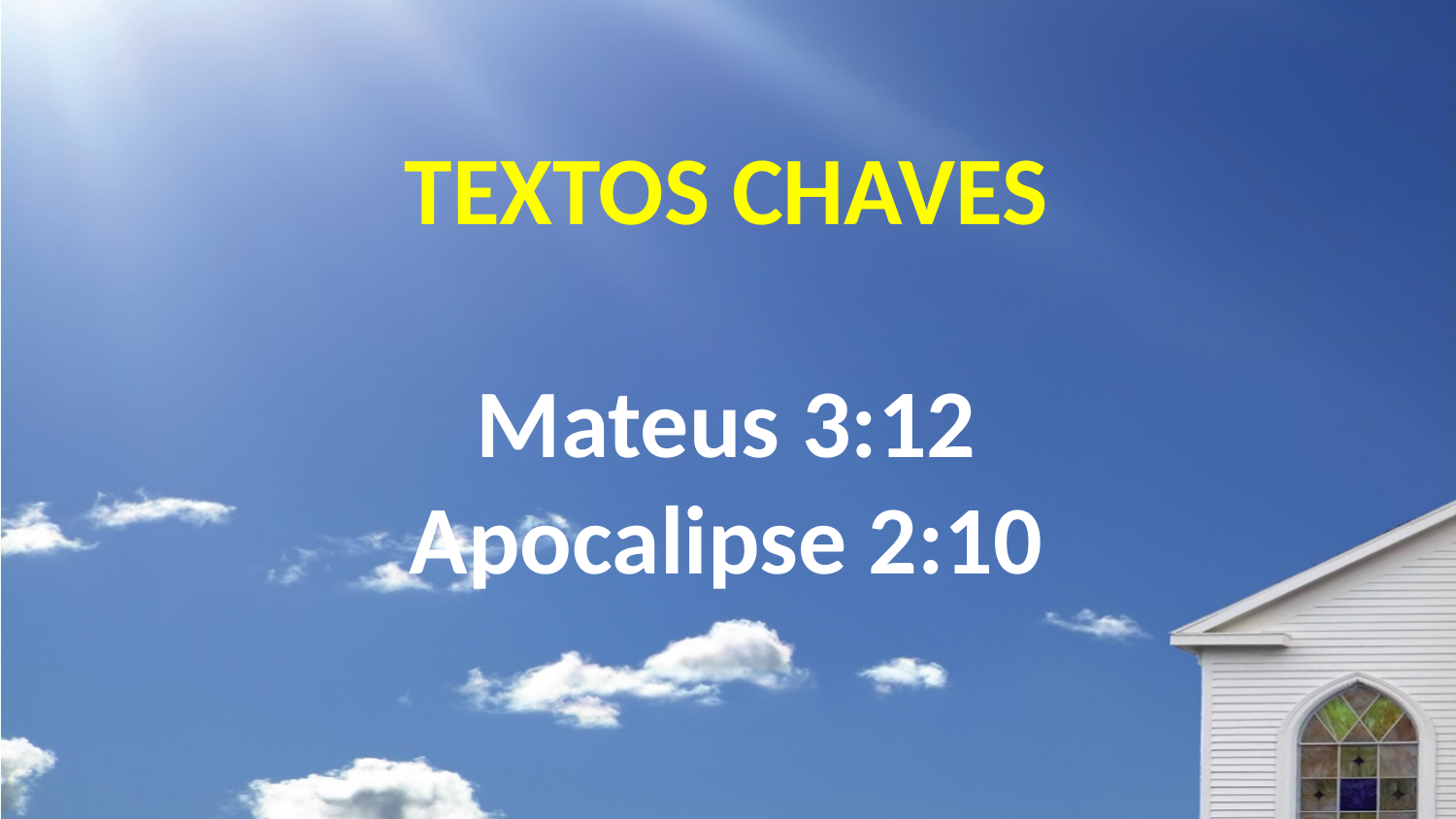

# TEXTOS CHAVES Mateus 3:12 Apocalipse 2:10